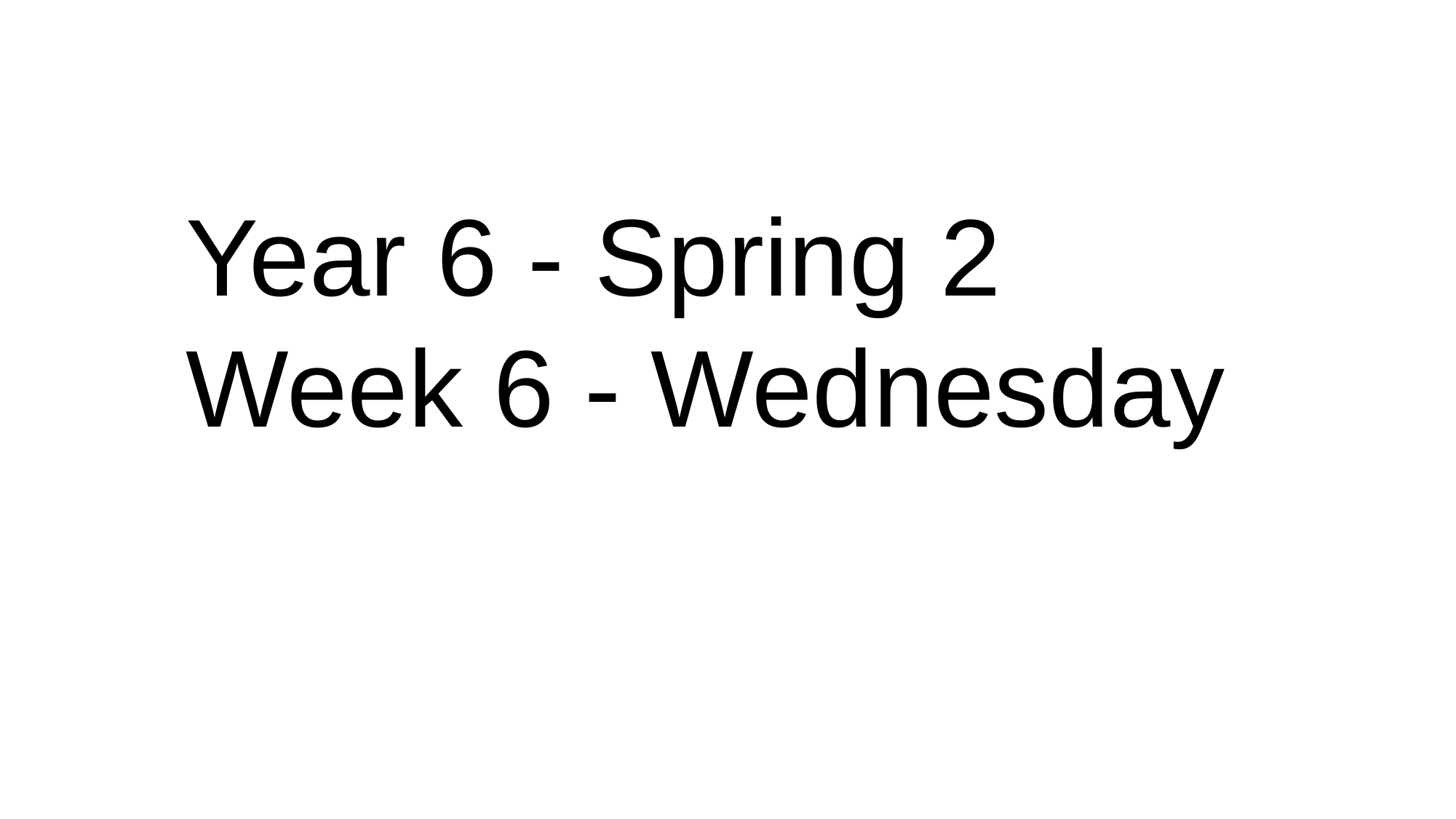

Year 6 - Spring 2
Week 6 - Wednesday